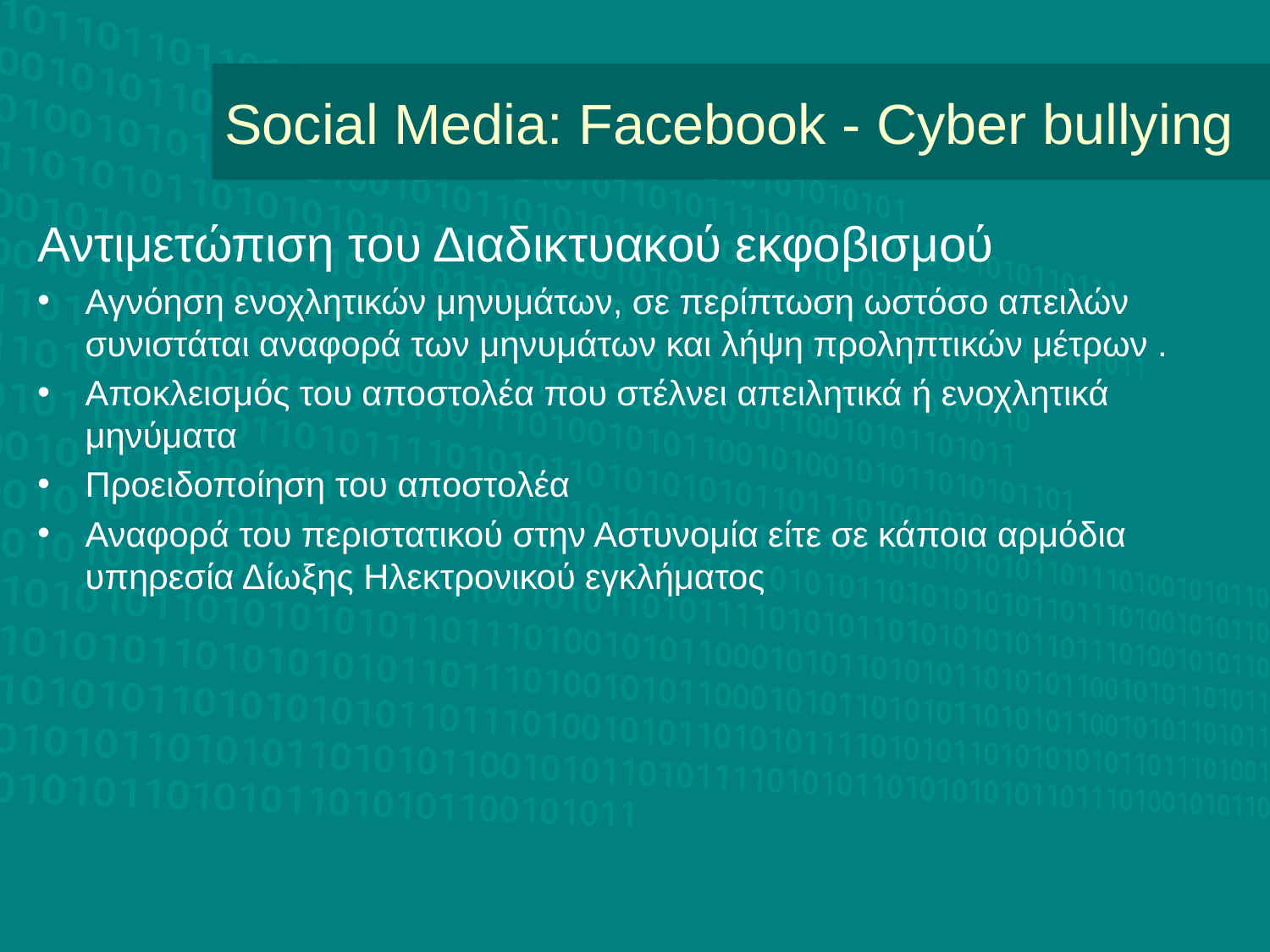

# Social Media: Facebook - Cyber bullying
Αντιμετώπιση του Διαδικτυακού εκφοβισμού
Αγνόηση ενοχλητικών μηνυμάτων, σε περίπτωση ωστόσο απειλών συνιστάται αναφορά των μηνυμάτων και λήψη προληπτικών μέτρων .
Αποκλεισμός του αποστολέα που στέλνει απειλητικά ή ενοχλητικά μηνύματα
Προειδοποίηση του αποστολέα
Αναφορά του περιστατικού στην Αστυνομία είτε σε κάποια αρμόδια υπηρεσία Δίωξης Ηλεκτρονικού εγκλήματος